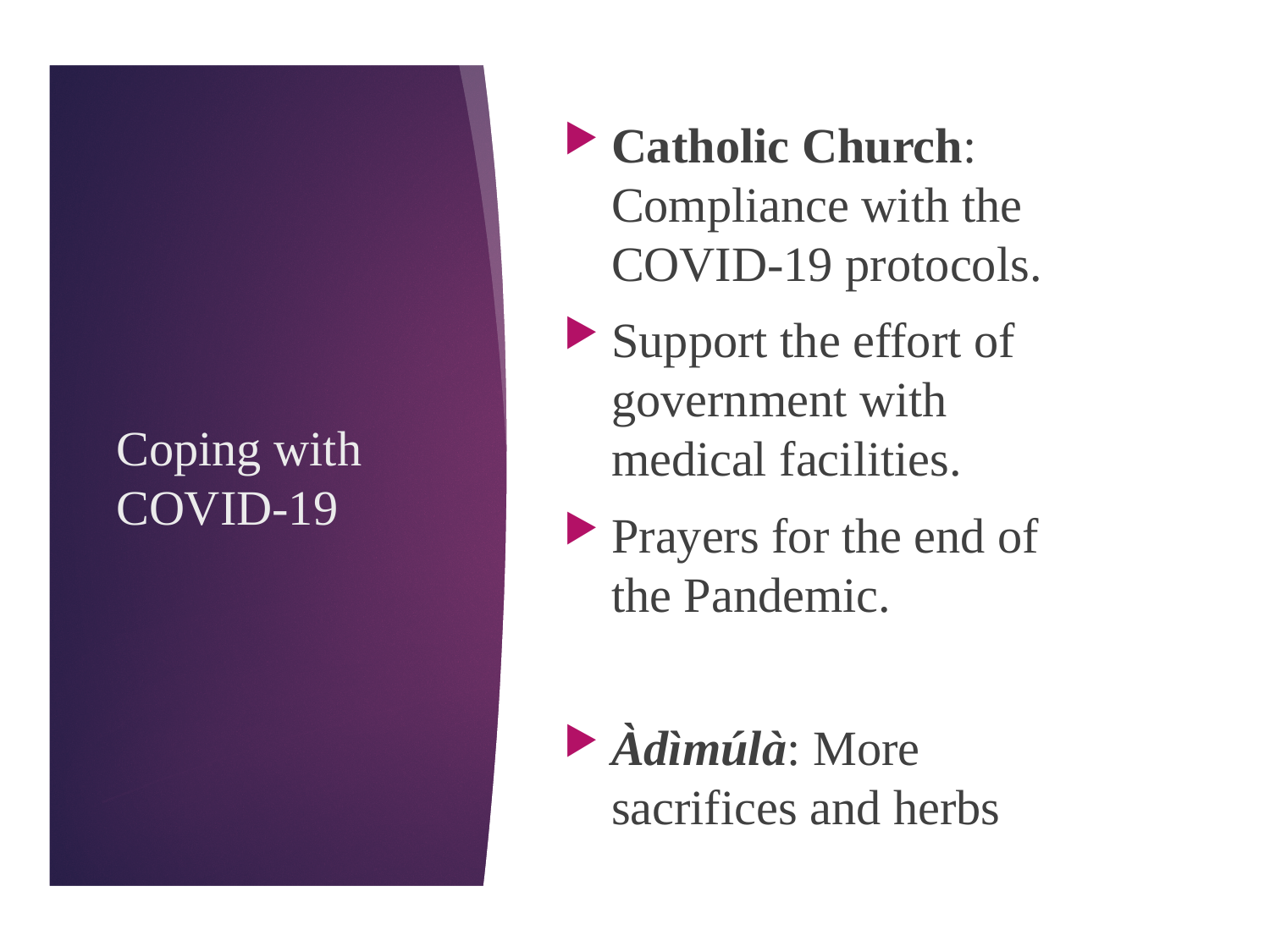

Catholic Church: Compliance with the COVID-19 protocols.
Support the effort of government with medical facilities.
Prayers for the end of the Pandemic.

Àdìmúlà: More sacrifices and herbs

# Coping with COVID-19